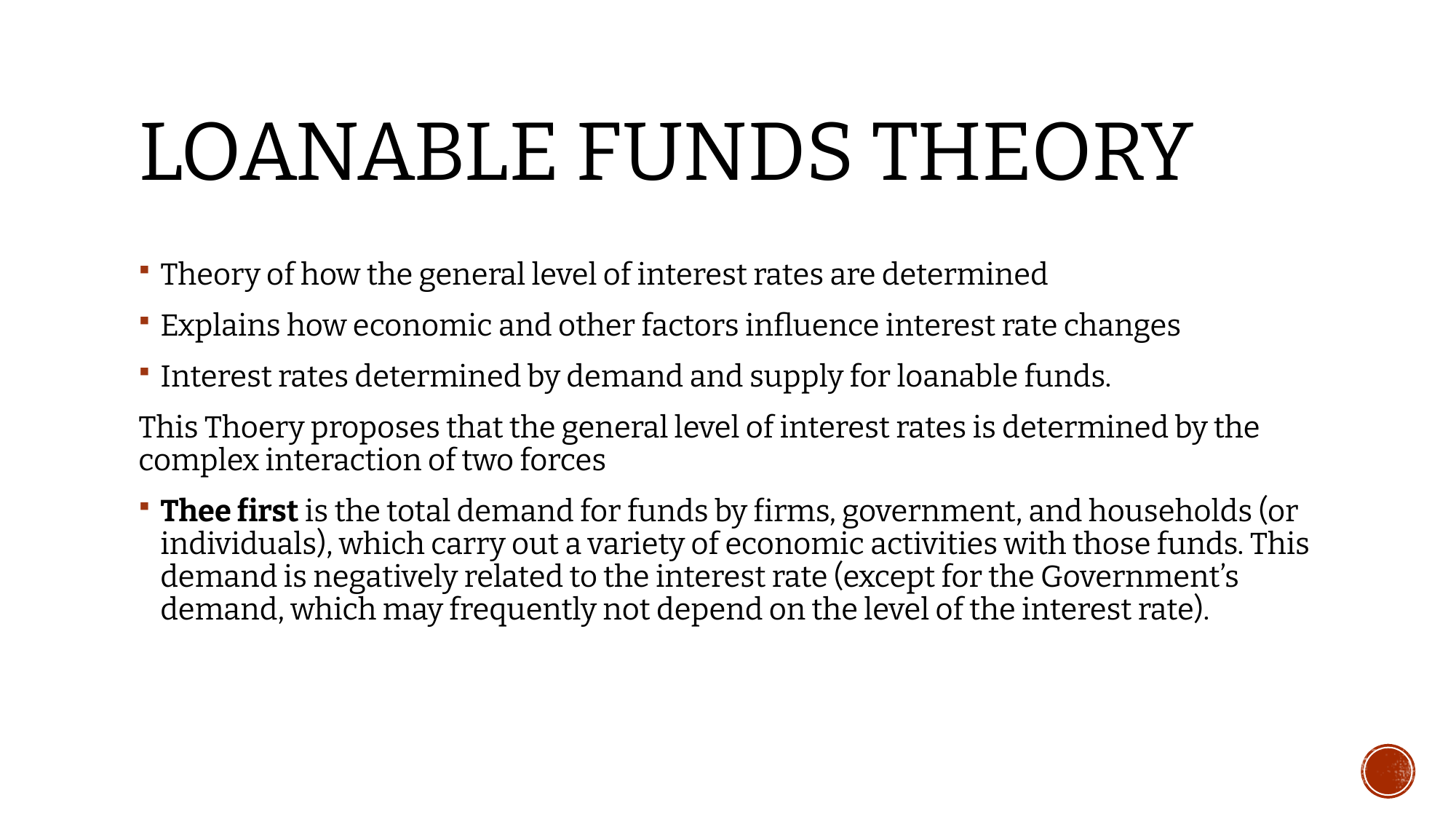

# Loanable Funds Theory
Theory of how the general level of interest rates are determined
Explains how economic and other factors influence interest rate changes
Interest rates determined by demand and supply for loanable funds.
This Thoery proposes that the general level of interest rates is determined by the complex interaction of two forces
Thee first is the total demand for funds by firms, government, and households (or individuals), which carry out a variety of economic activities with those funds. This demand is negatively related to the interest rate (except for the Government’s demand, which may frequently not depend on the level of the interest rate).